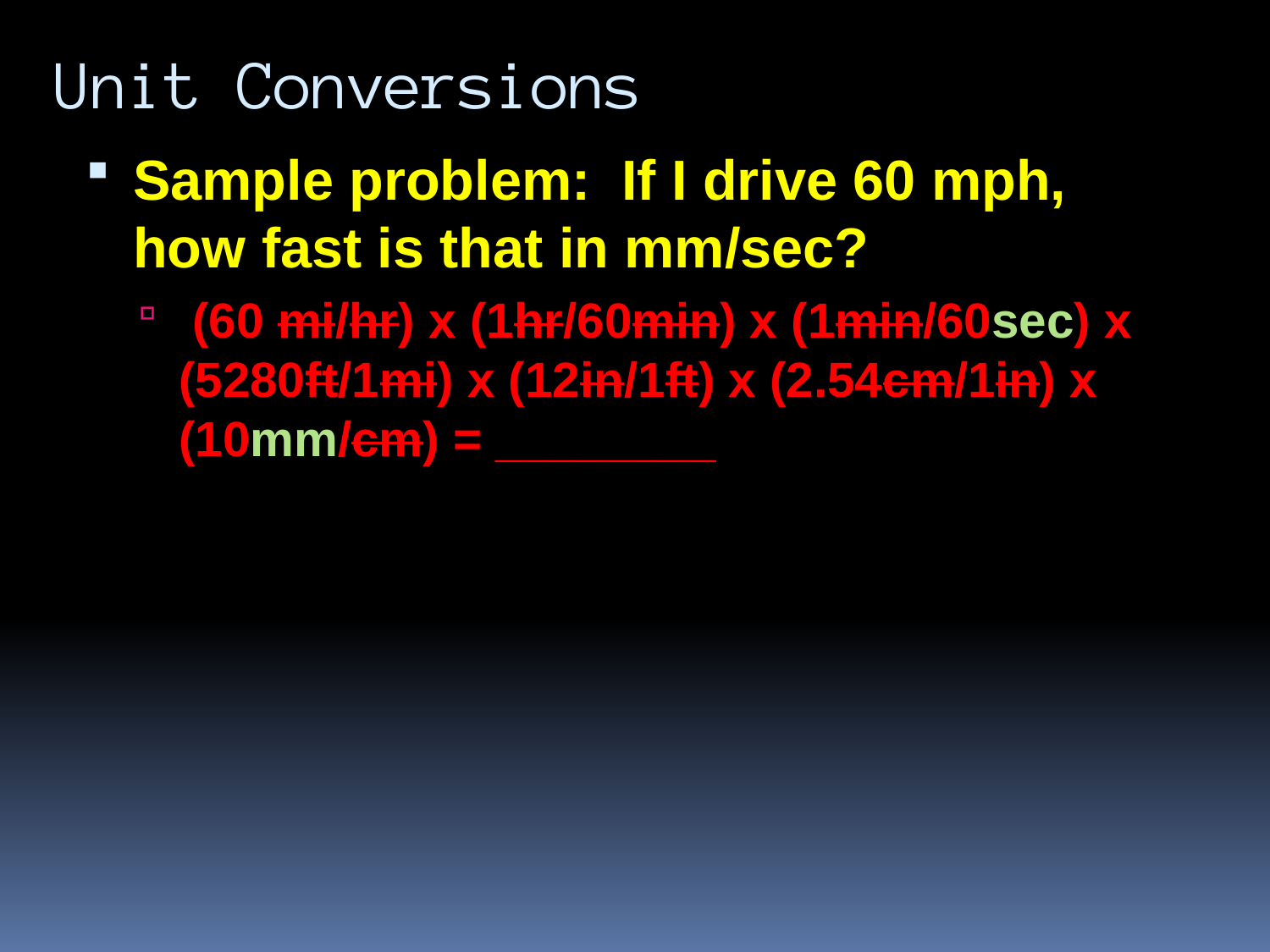

# Unit Conversions
Sample problem:  If I drive 60 mph, how fast is that in mm/sec?
 (60 mi/hr) x (1hr/60min) x (1min/60sec) x (5280ft/1mi) x (12in/1ft) x (2.54cm/1in) x (10mm/cm) = ________